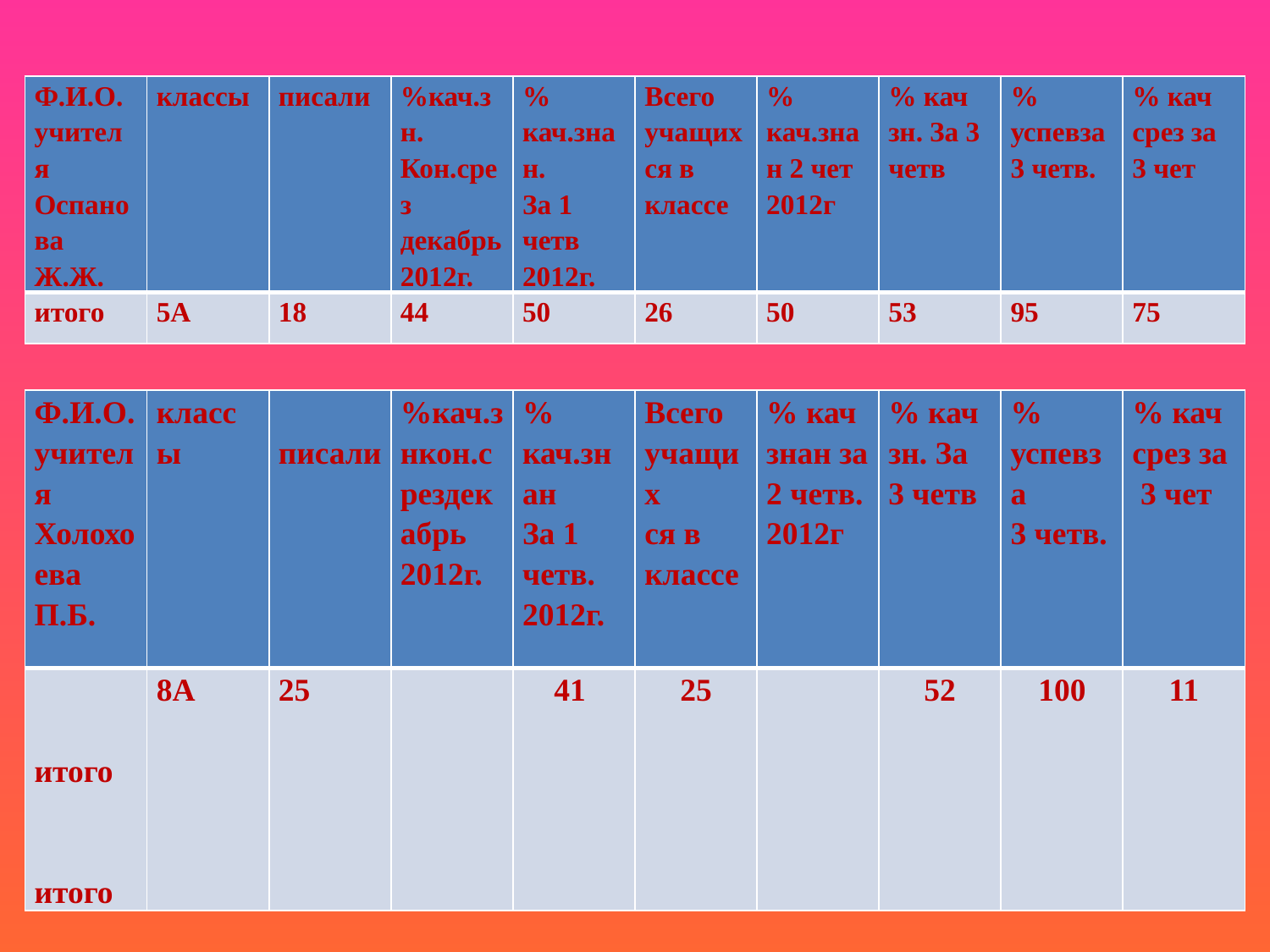

| Ф.И.О. учителя Оспанова Ж.Ж. | классы | писали | %кач.зн. Кон.срез декабрь2012г. | % кач.знан. За 1 четв 2012г. | Всего учащих ся в классе | % кач.знан 2 чет 2012г | % кач зн. За 3 четв | % успевза 3 четв. | % кач срез за 3 чет |
| --- | --- | --- | --- | --- | --- | --- | --- | --- | --- |
| итого | 5А | 18 | 44 | 50 | 26 | 50 | 53 | 95 | 75 |
| Ф.И.О. учителя Холохоева П.Б. | классы | писали | %кач.знкон.срездекабрь 2012г. | % кач.знан За 1 четв. 2012г. | Всего учащих ся в классе | % кач знан за 2 четв. 2012г | % кач зн. За 3 четв | % успевза 3 четв. | % кач срез за 3 чет |
| --- | --- | --- | --- | --- | --- | --- | --- | --- | --- |
| итого     итого | 8А | 25 |  | 41 | 25 |  | 52 | 100 | 11 |